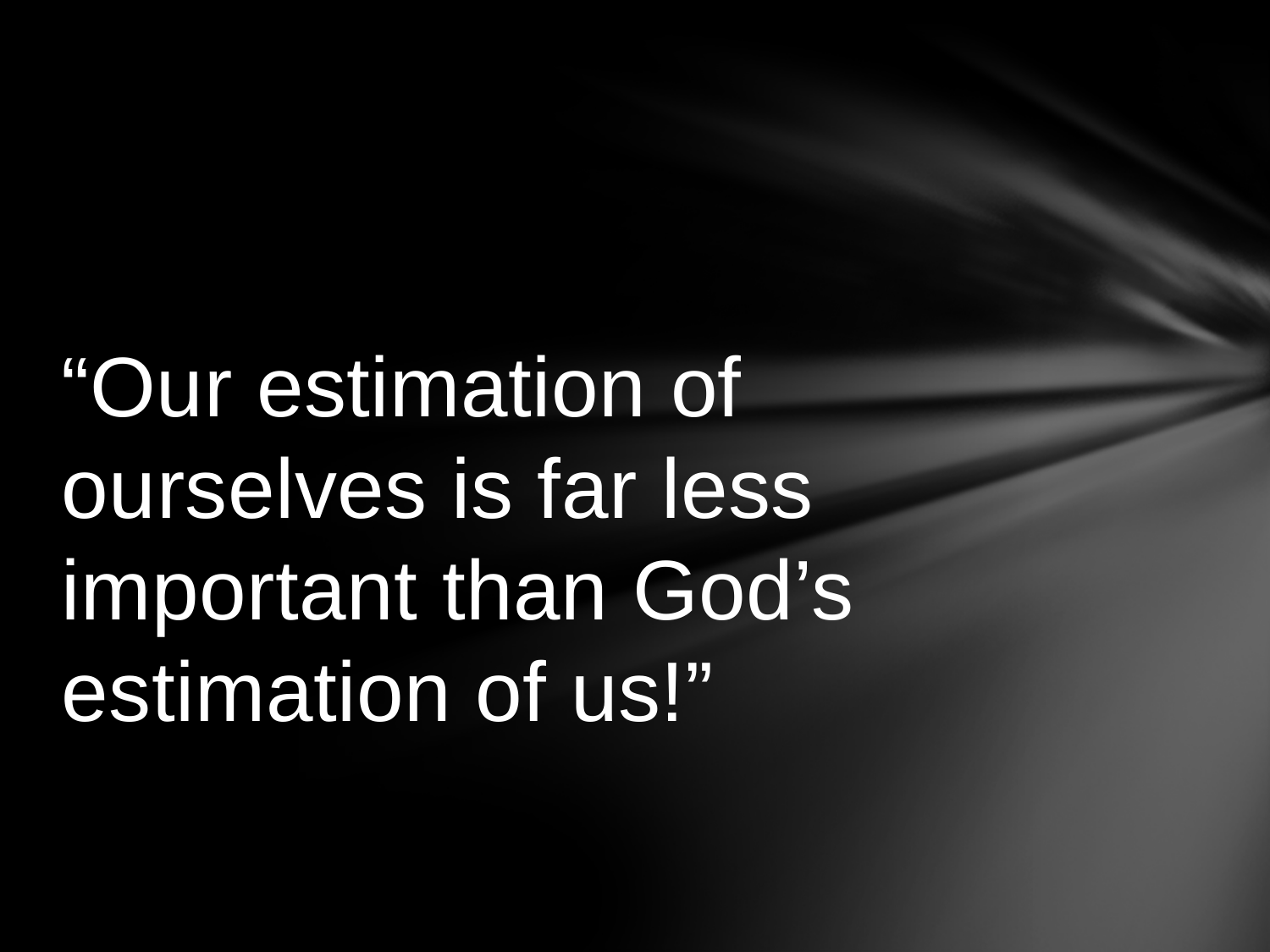

#

“Our estimation of ourselves is far less important than God’s estimation of us!”